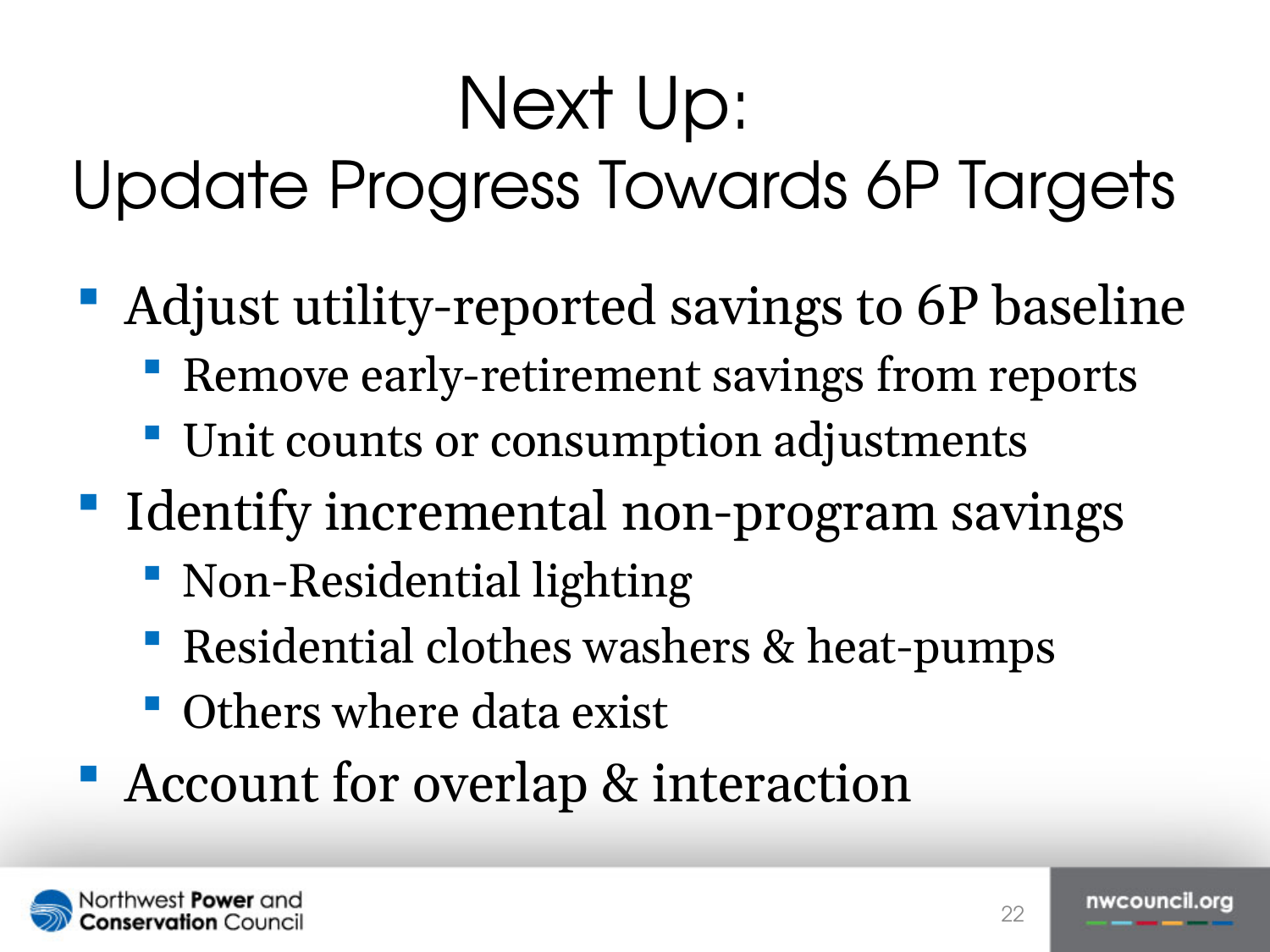

# Next Up: Update Progress Towards 6P Targets
Adjust utility-reported savings to 6P baseline
Remove early-retirement savings from reports
Unit counts or consumption adjustments
Identify incremental non-program savings
Non-Residential lighting
Residential clothes washers & heat-pumps
Others where data exist
Account for overlap & interaction

22